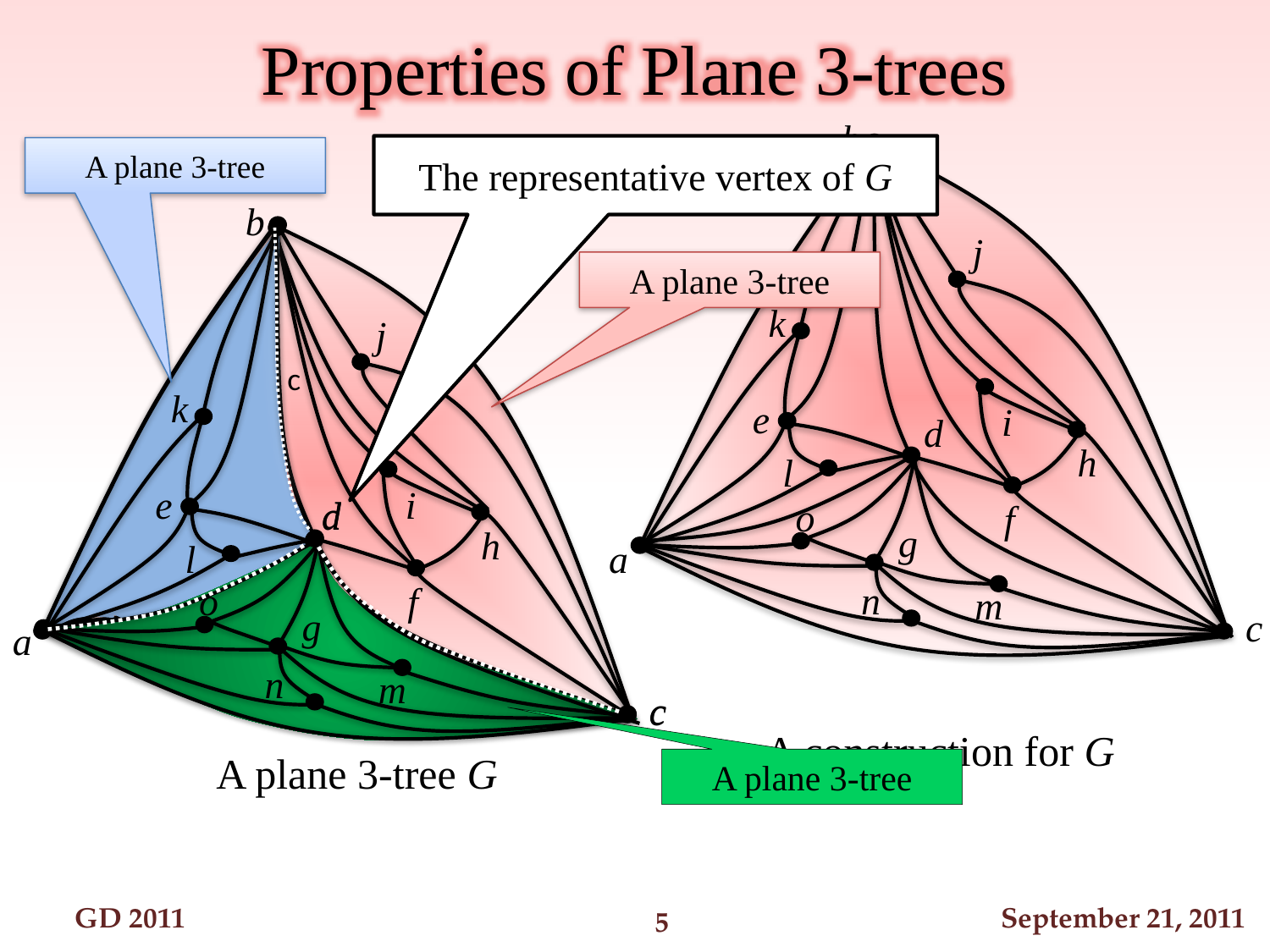

GD 2011
September 21, 2011
Properties of Plane 3-trees
b

a

c

j

k

e
i
d

h
l

o
f

g

n
m

The representative vertex of G
A plane 3-tree
b

j

k

e
i
d

h
l

o
f

g
a

n
m

c

k

e

l

c
A plane 3-tree
d

o
g

n
m

c

A construction for G
A plane 3-tree G
A plane 3-tree
5